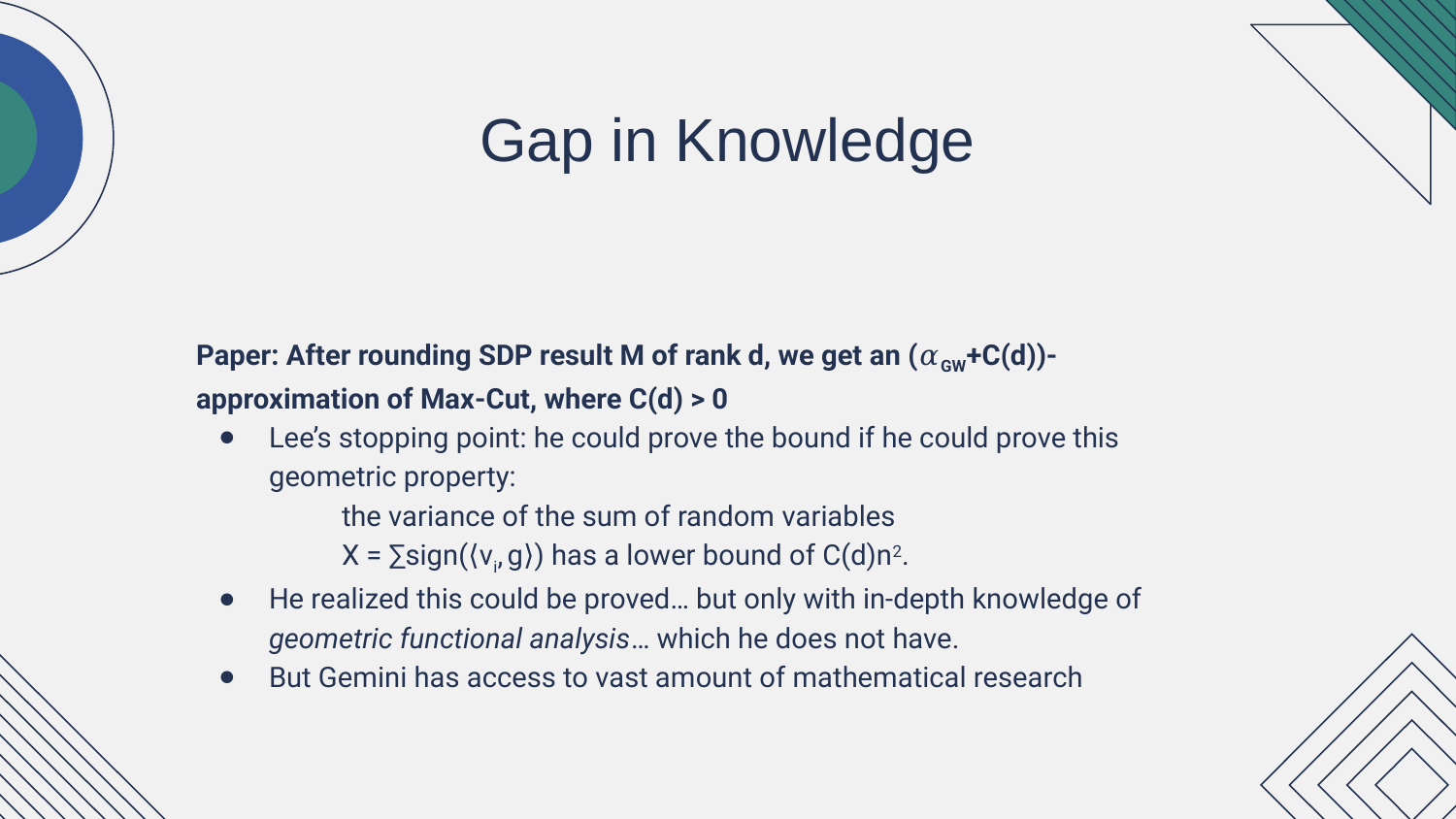

# Gap in Knowledge
Paper: After rounding SDP result M of rank d, we get an (𝛼GW+C(d))-approximation of Max-Cut, where C(d) > 0
Lee’s stopping point: he could prove the bound if he could prove this geometric property:
the variance of the sum of random variables
X = ∑sign(⟨vi, g⟩) has a lower bound of C(d)n2.
He realized this could be proved… but only with in-depth knowledge of geometric functional analysis… which he does not have.
But Gemini has access to vast amount of mathematical research